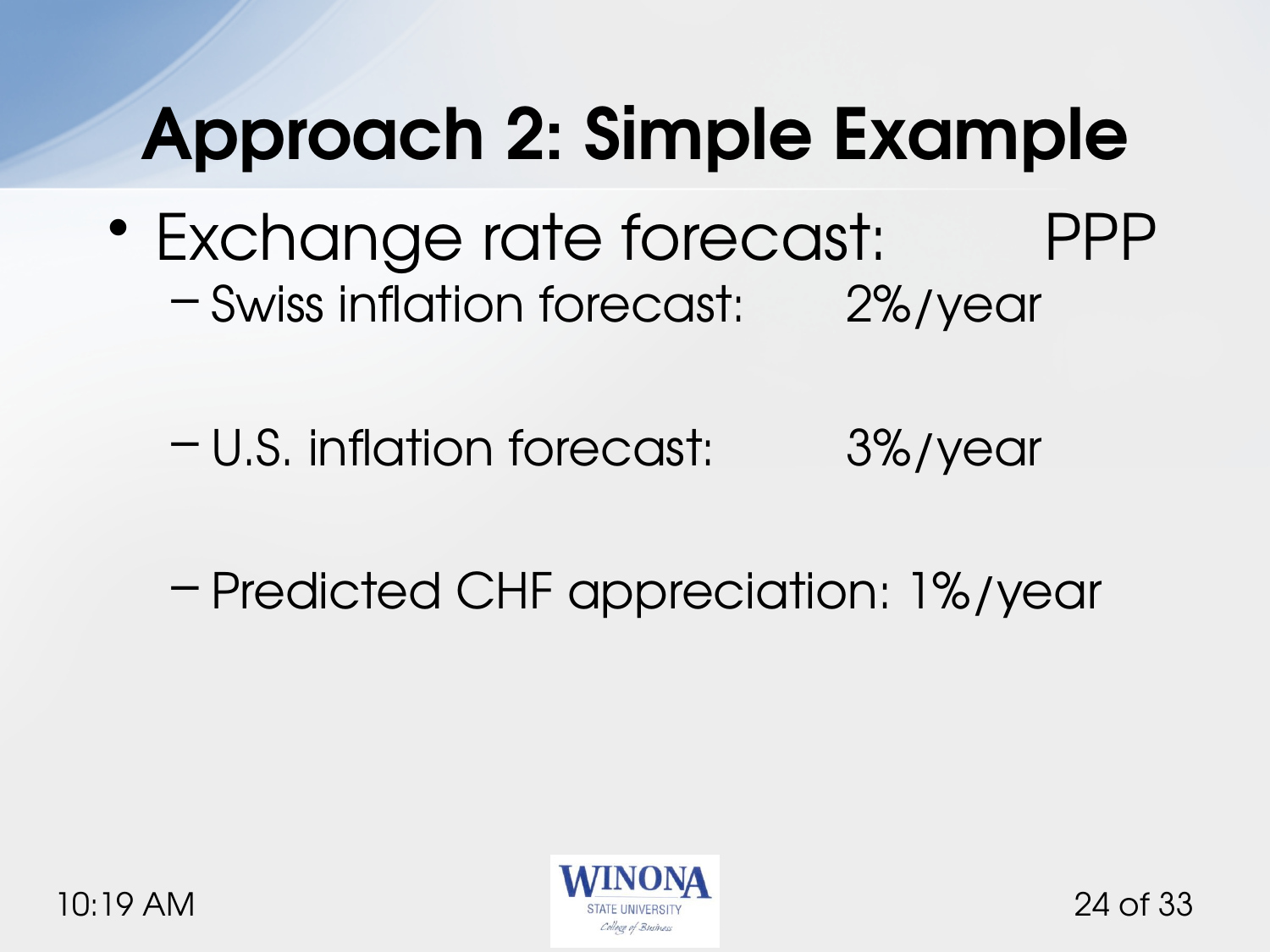

# Approach 2: Simple Example
Exchange rate forecast:  	PPP
Swiss inflation forecast: 	2%/year

U.S. inflation forecast:		3%/year

Predicted CHF appreciation: 1%/year